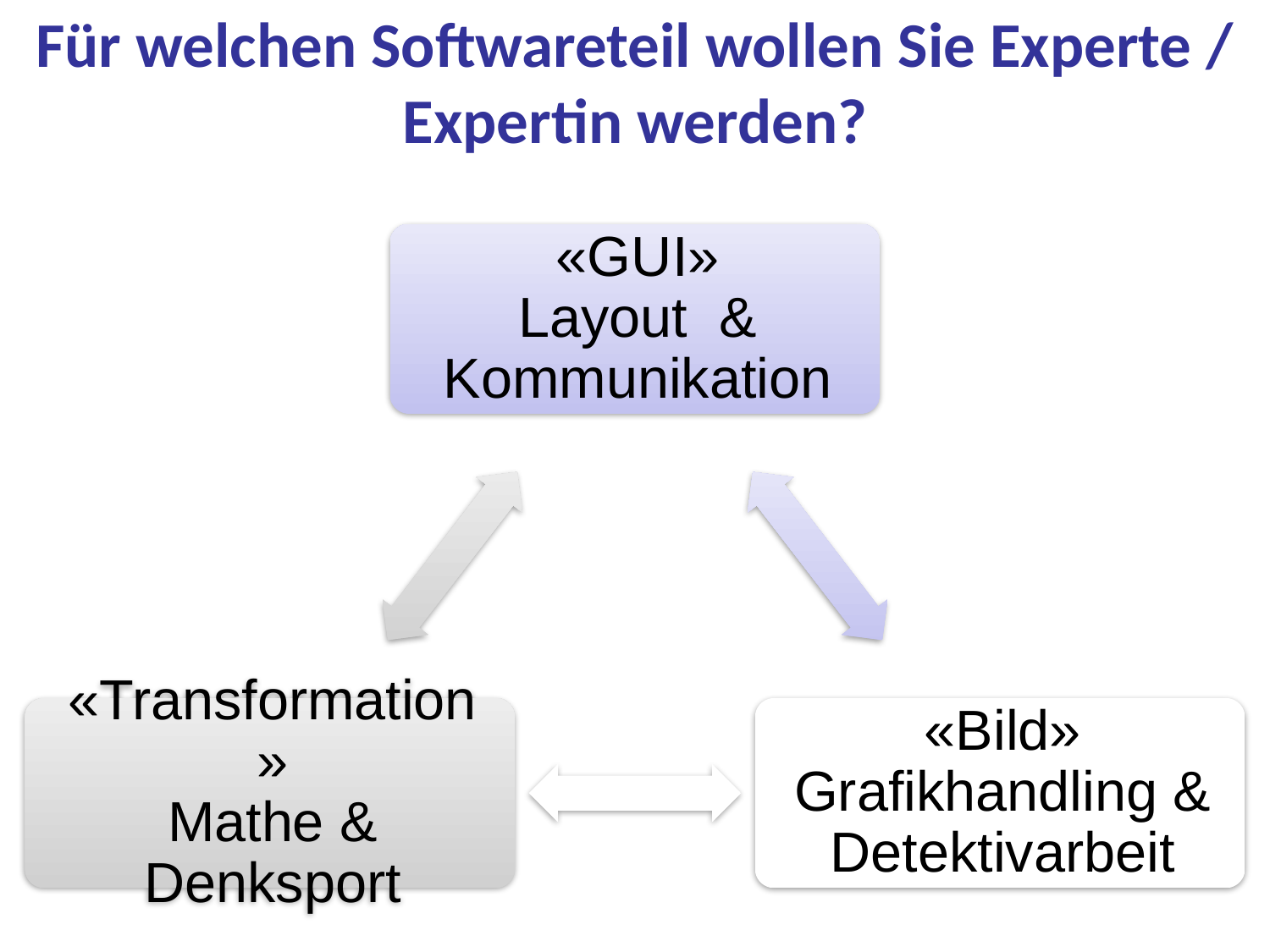

# Für welchen Softwareteil wollen Sie Experte / Expertin werden?
«GUI»
Layout  &
Kommunikation

«Bild»
Grafikhandling &
Detektivarbeit

«Transformation»
Mathe & Denksport